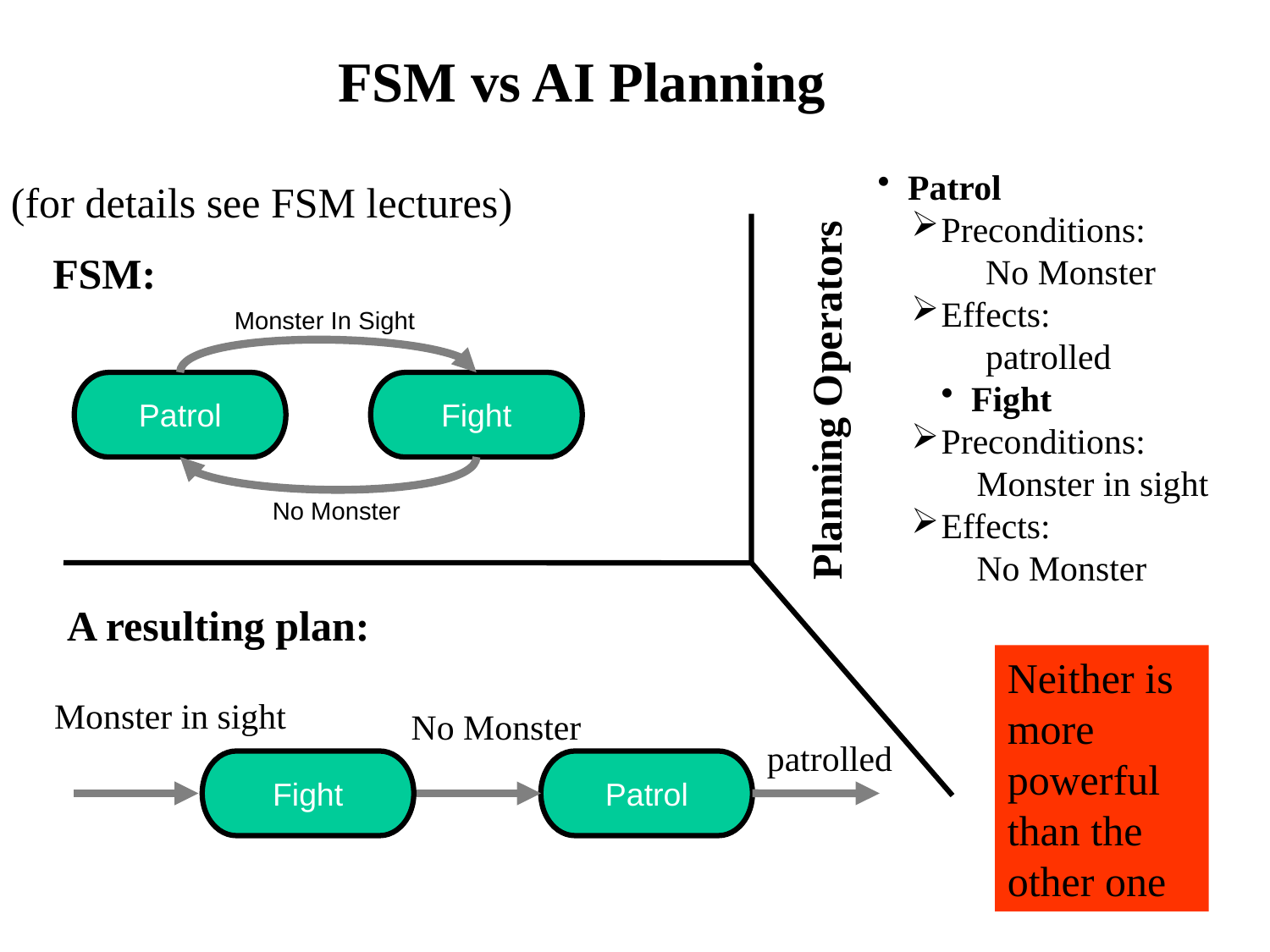

# FSM vs AI Planning
Patrol
Preconditions:
     No Monster
Effects:
     patrolled
Fight
Preconditions:
    Monster in sight
Effects:
    No Monster
Planning Operators
(for details see FSM lectures)

FSM:
Monster In Sight
Patrol
Fight
No Monster

A resulting plan:
Monster in sight
No Monster
patrolled
Fight
Patrol
Neither is more powerful than the other one